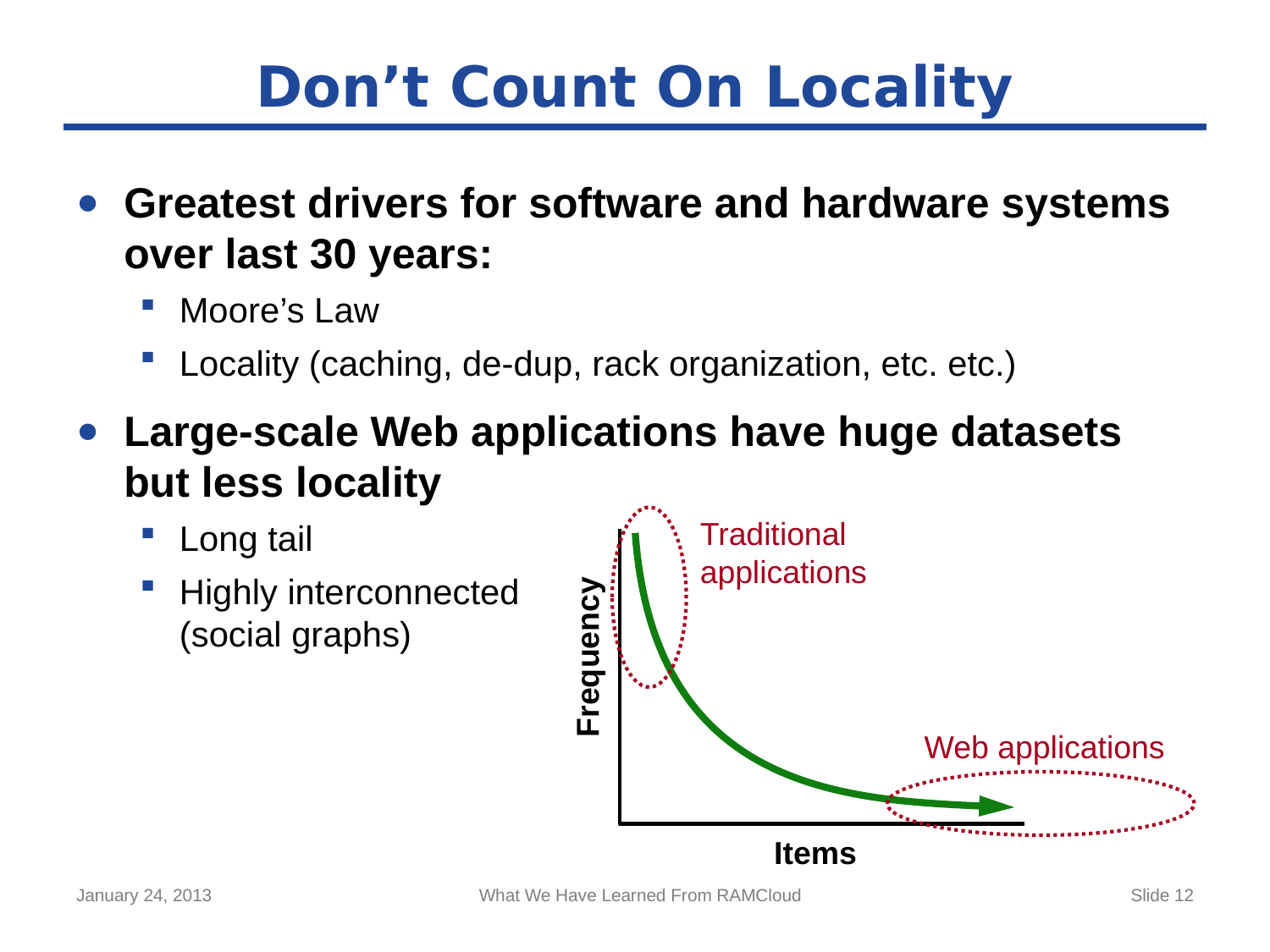

# Don’t Count On Locality
Greatest drivers for software and hardware systems over last 30 years:
Moore’s Law
Locality (caching, de-dup, rack organization, etc. etc.)
Large-scale Web applications have huge datasets but less locality
Long tail
Highly interconnected
(social graphs)

Traditional
applications

Frequency
Web applications

Items
January 24, 2013
What We Have Learned From RAMCloud
Slide 12